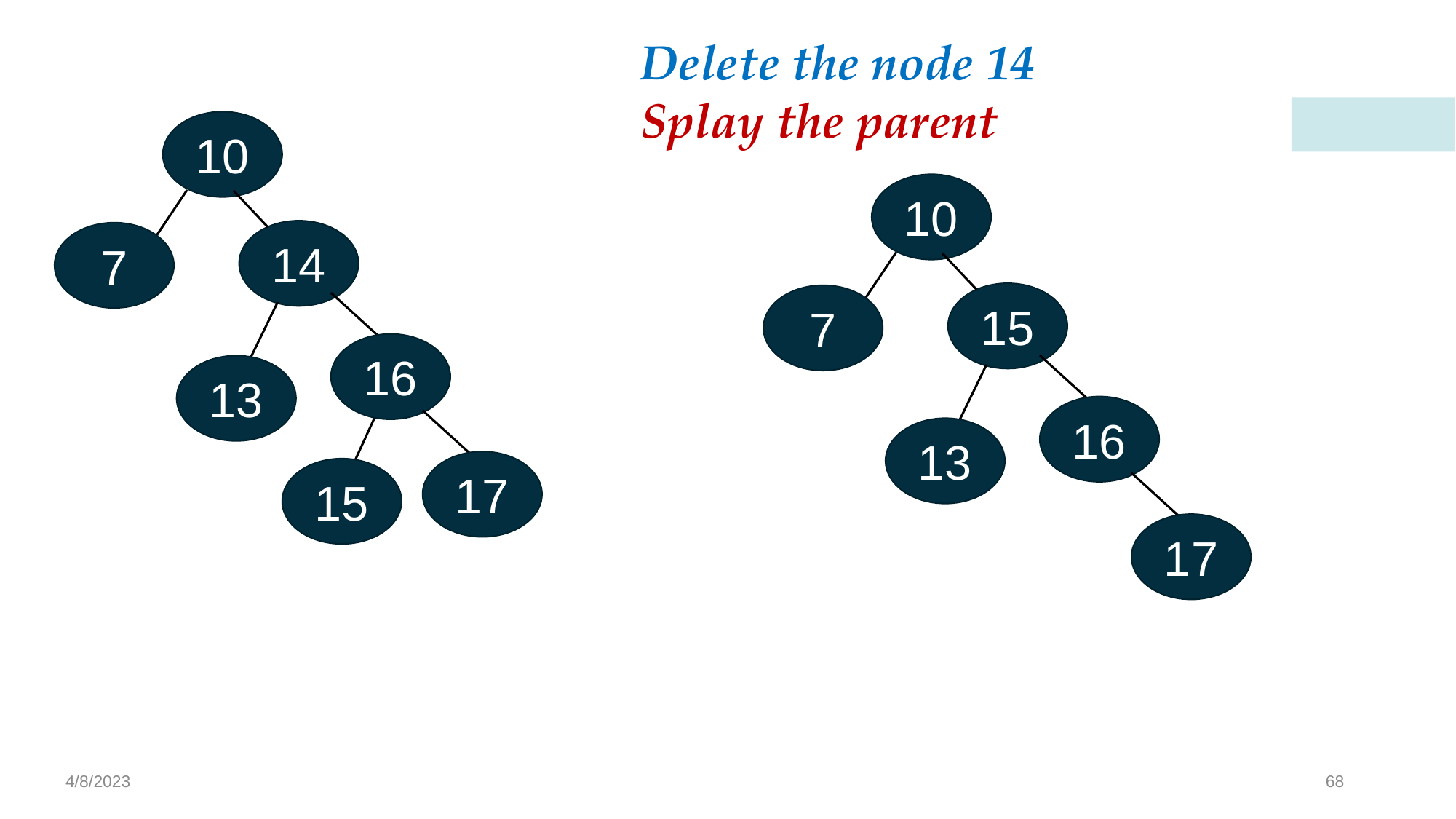

Delete the node 14
Splay the parent
10
10
14
7
15
7
16
13
16
13
17
15
17
4/8/2023

68